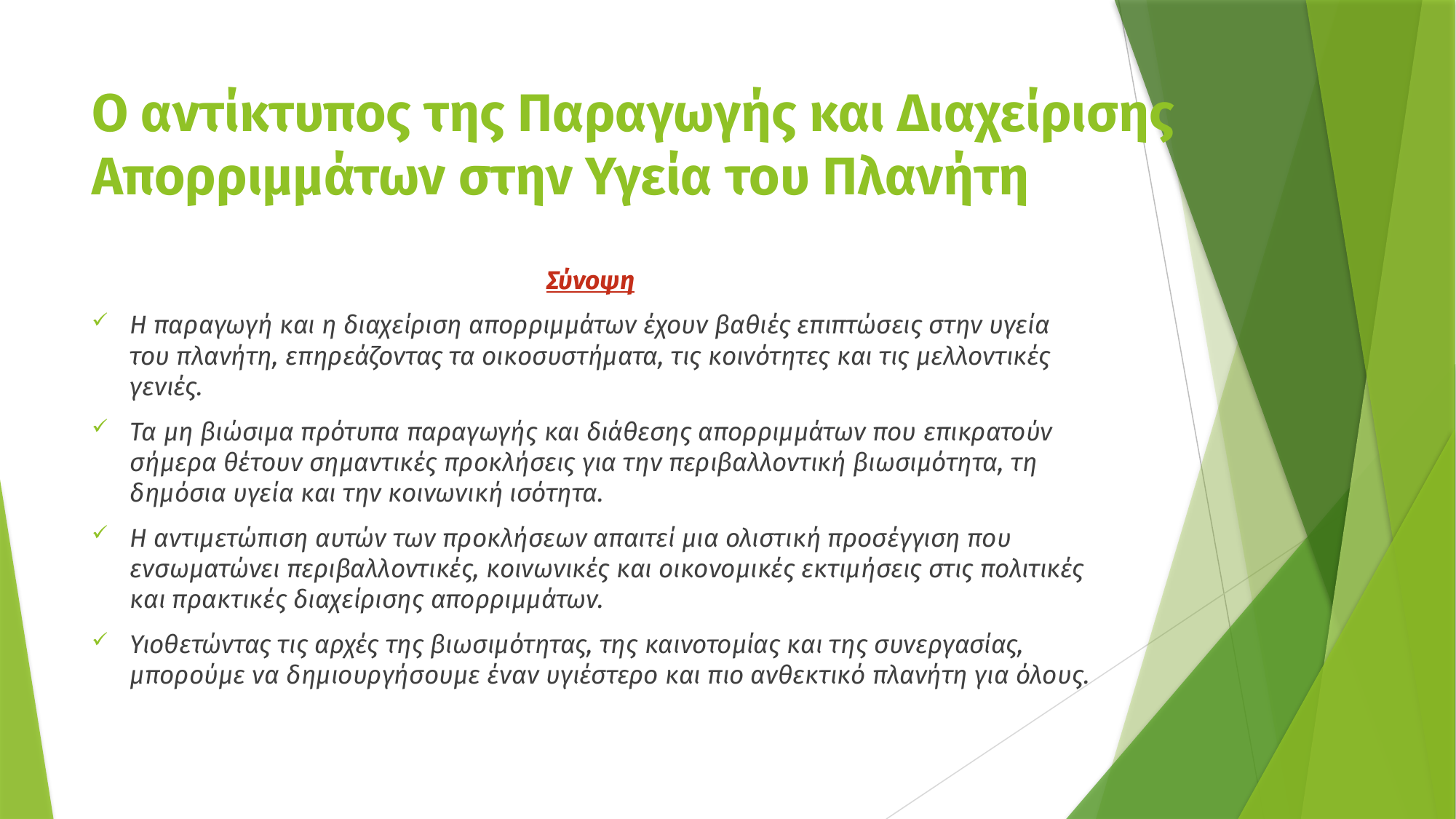

# Ο αντίκτυπος της Παραγωγής και Διαχείρισης Απορριμμάτων στην Υγεία του Πλανήτη
Σύνοψη
Η παραγωγή και η διαχείριση απορριμμάτων έχουν βαθιές επιπτώσεις στην υγεία του πλανήτη, επηρεάζοντας τα οικοσυστήματα, τις κοινότητες και τις μελλοντικές γενιές.
Τα μη βιώσιμα πρότυπα παραγωγής και διάθεσης απορριμμάτων που επικρατούν σήμερα θέτουν σημαντικές προκλήσεις για την περιβαλλοντική βιωσιμότητα, τη δημόσια υγεία και την κοινωνική ισότητα.
Η αντιμετώπιση αυτών των προκλήσεων απαιτεί μια ολιστική προσέγγιση που ενσωματώνει περιβαλλοντικές, κοινωνικές και οικονομικές εκτιμήσεις στις πολιτικές και πρακτικές διαχείρισης απορριμμάτων.
Υιοθετώντας τις αρχές της βιωσιμότητας, της καινοτομίας και της συνεργασίας, μπορούμε να δημιουργήσουμε έναν υγιέστερο και πιο ανθεκτικό πλανήτη για όλους.